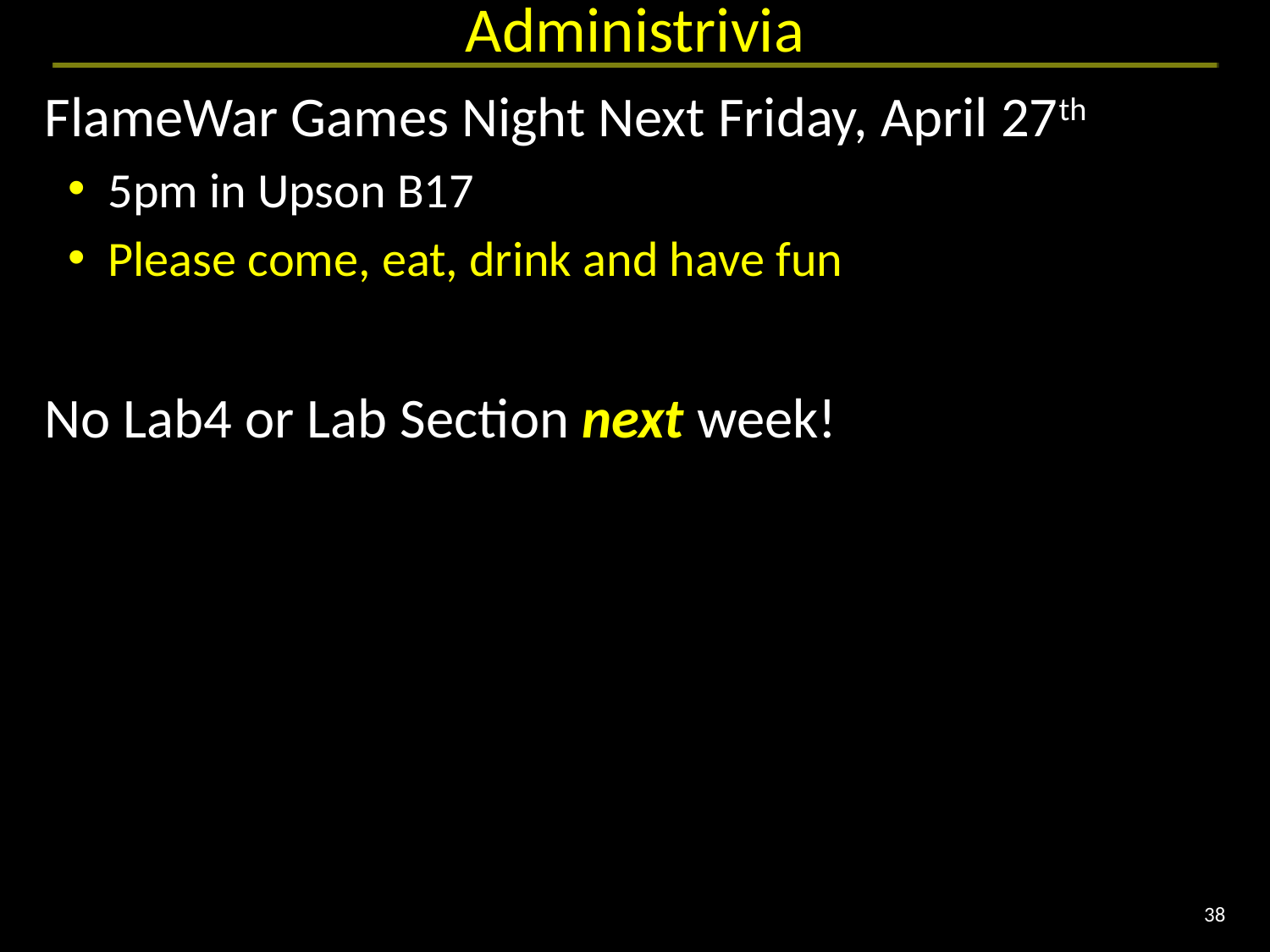

# Administrivia
FlameWar Games Night Next Friday, April 27th
5pm in Upson B17
Please come, eat, drink and have fun

No Lab4 or Lab Section next week!